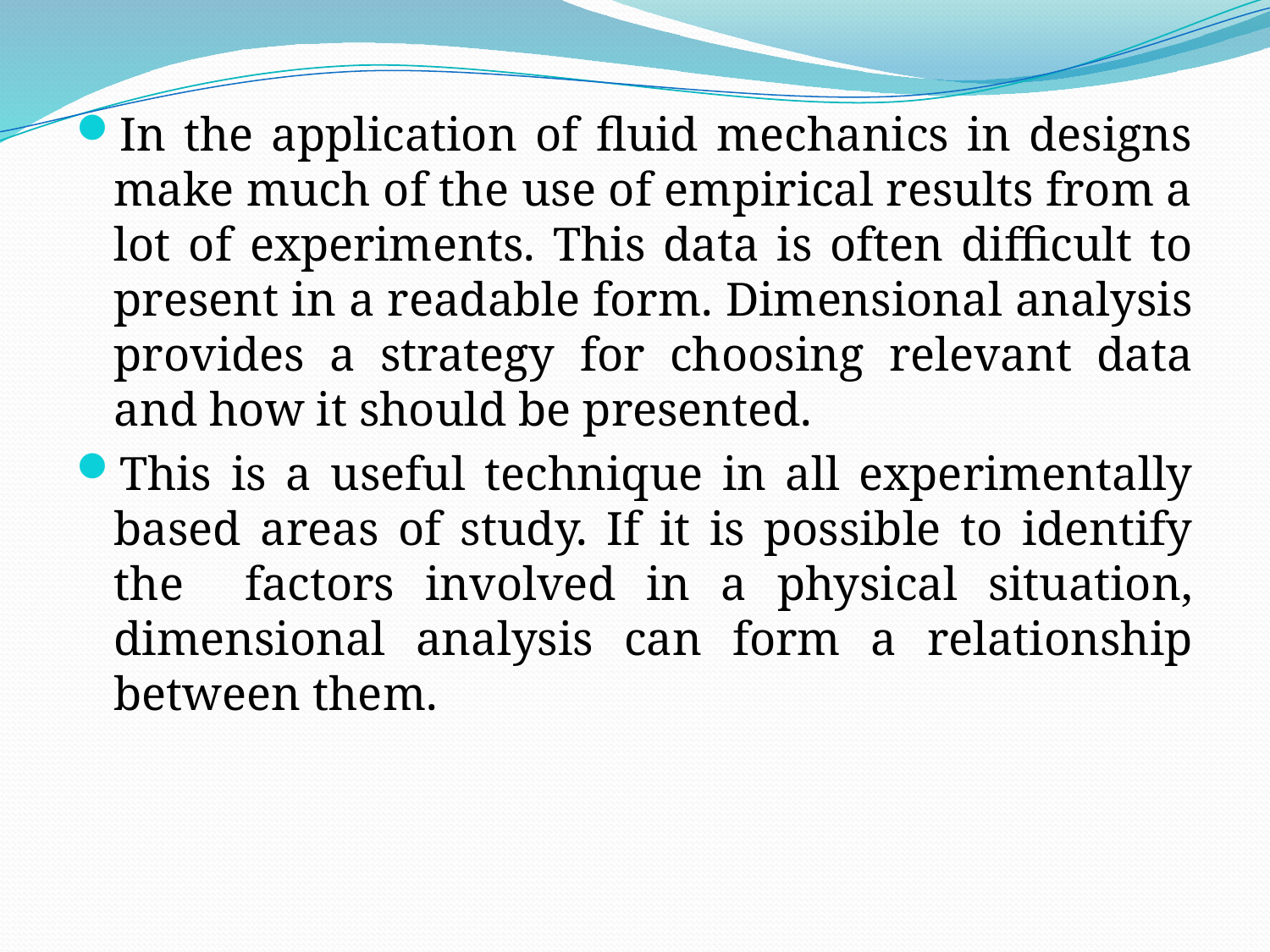

In the application of fluid mechanics in designs make much of the use of empirical results from a lot of experiments. This data is often difficult to present in a readable form. Dimensional analysis provides a strategy for choosing relevant data and how it should be presented.
This is a useful technique in all experimentally based areas of study. If it is possible to identify the  factors involved in a physical situation, dimensional analysis can form a relationship between them.